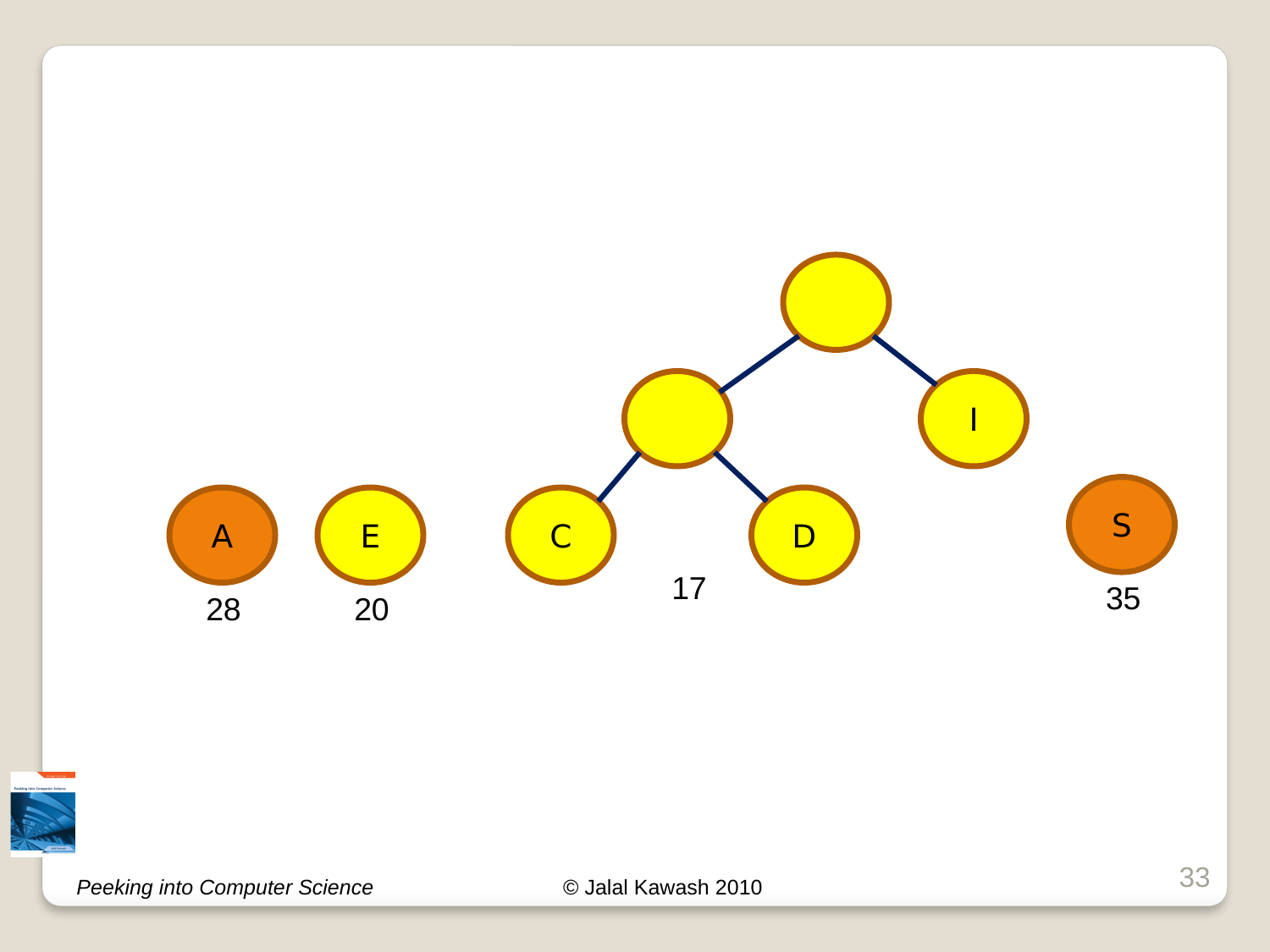

I
C
D
S
35
A
28
E
17
20
33